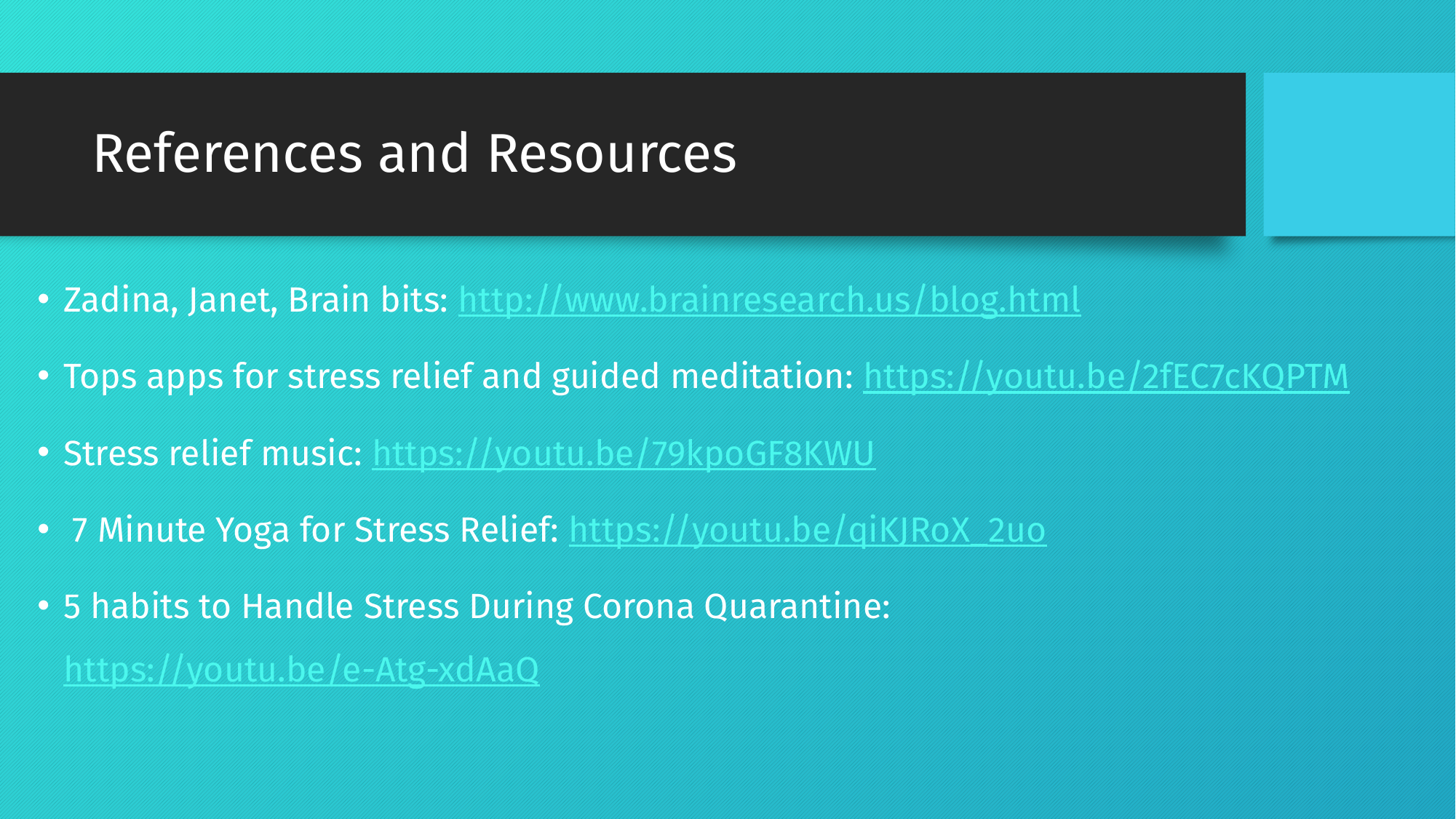

# References and Resources
Zadina, Janet, Brain bits: http://www.brainresearch.us/blog.html
Tops apps for stress relief and guided meditation: https://youtu.be/2fEC7cKQPTM
Stress relief music: https://youtu.be/79kpoGF8KWU
 7 Minute Yoga for Stress Relief: https://youtu.be/qiKJRoX_2uo
5 habits to Handle Stress During Corona Quarantine:  https://youtu.be/e-Atg-xdAaQ